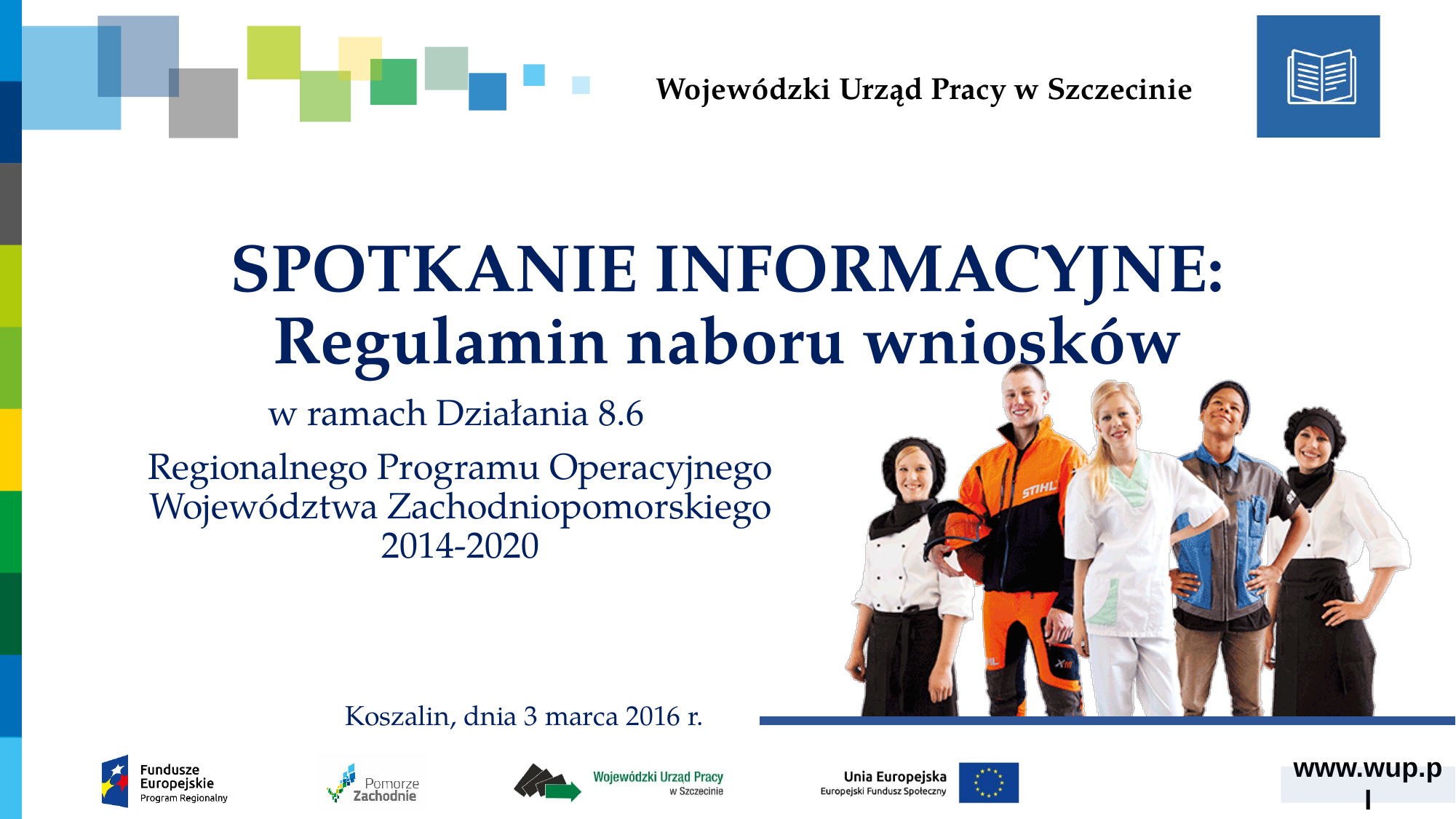

# SPOTKANIE INFORMACYJNE: Regulamin naboru wniosków
w ramach Działania 8.6
Regionalnego Programu Operacyjnego Województwa Zachodniopomorskiego 2014-2020
Koszalin, dnia 3 marca 2016 r.